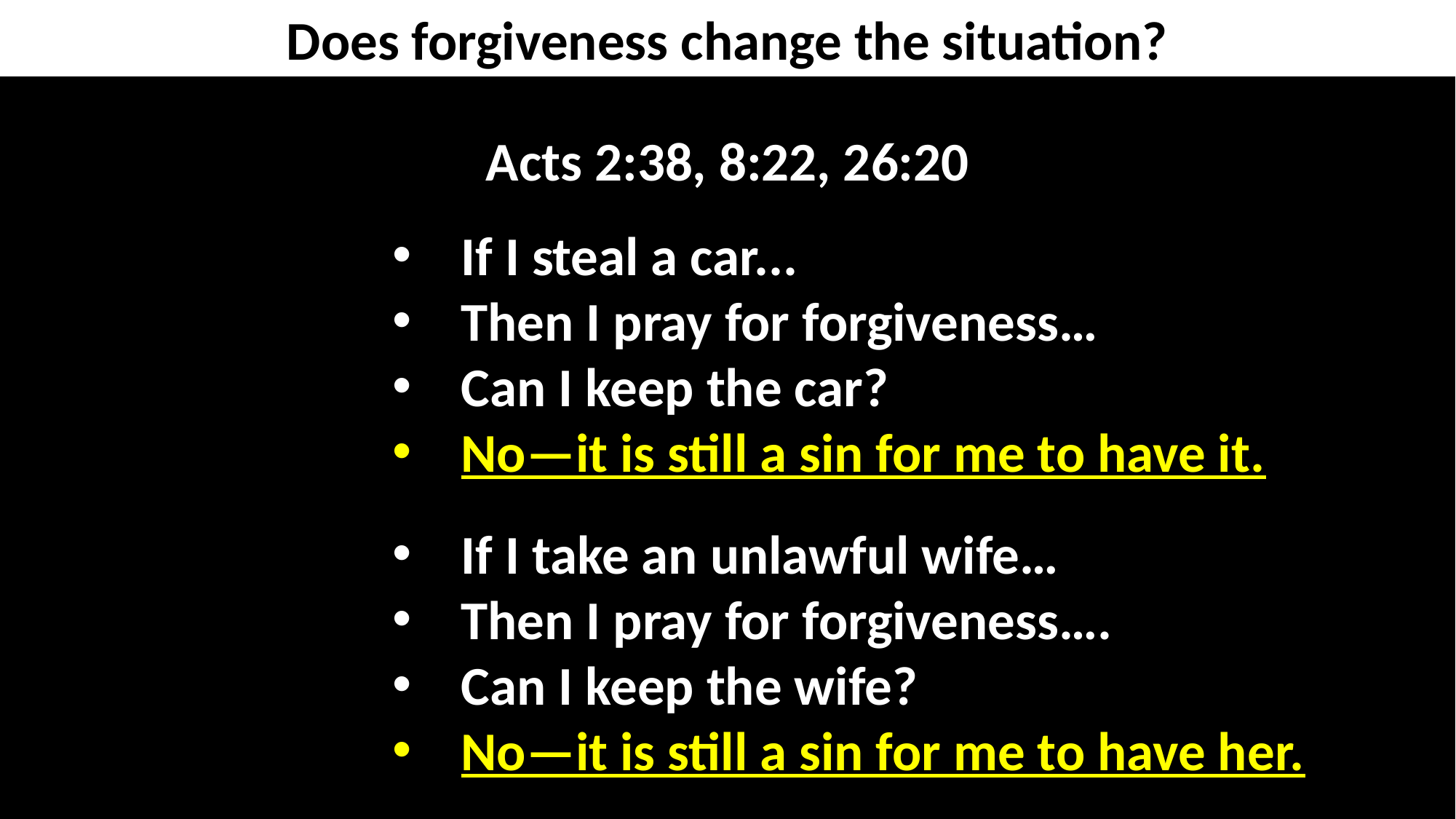

Does forgiveness change the situation?
Acts 2:38, 8:22, 26:20
If I steal a car...
Then I pray for forgiveness…
Can I keep the car?
No—it is still a sin for me to have it.
If I take an unlawful wife…
Then I pray for forgiveness….
Can I keep the wife?
No—it is still a sin for me to have her.